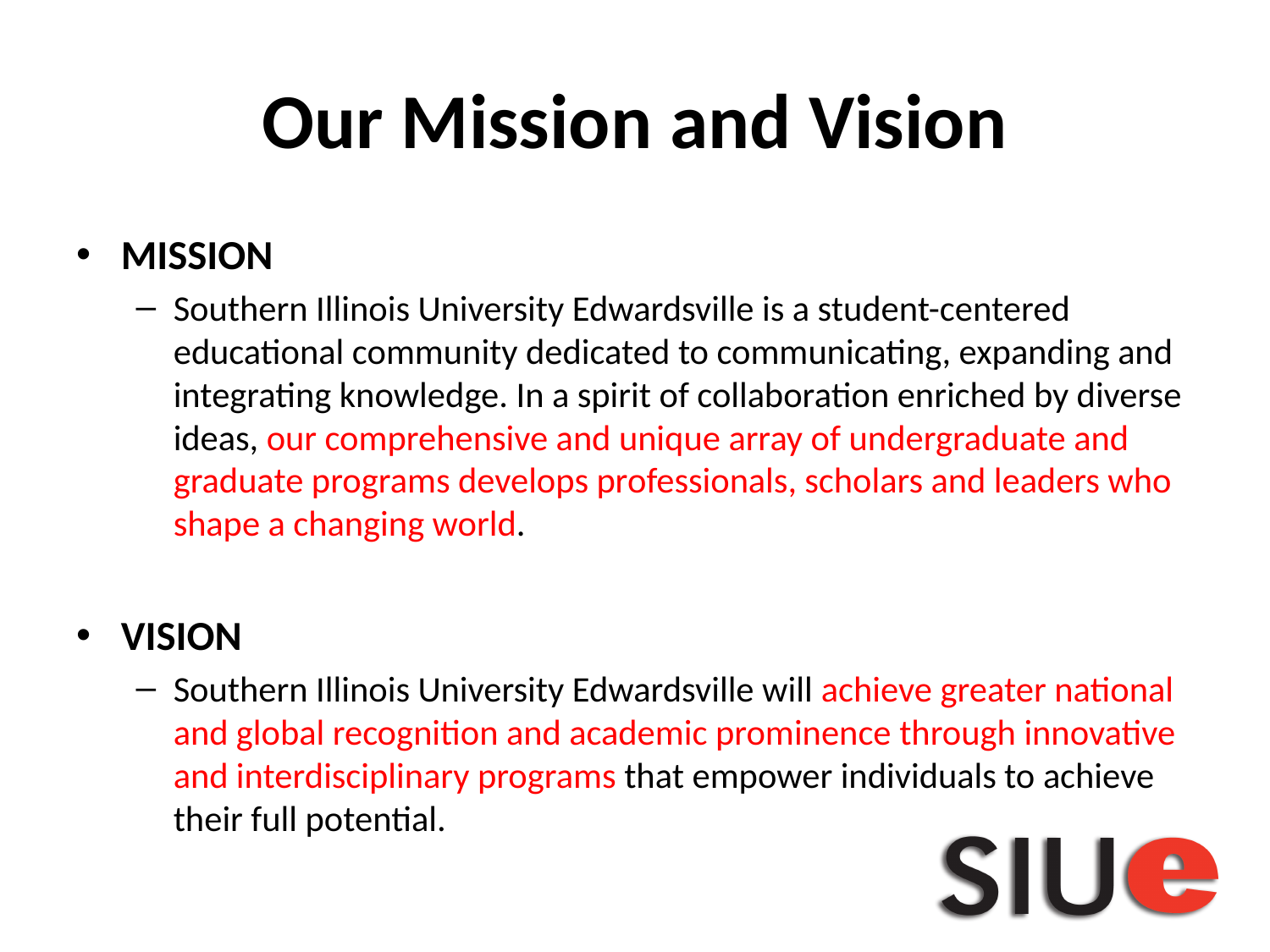

# Our Mission and Vision
MISSION
Southern Illinois University Edwardsville is a student-centered educational community dedicated to communicating, expanding and integrating knowledge. In a spirit of collaboration enriched by diverse ideas, our comprehensive and unique array of undergraduate and graduate programs develops professionals, scholars and leaders who shape a changing world.

VISION
Southern Illinois University Edwardsville will achieve greater national and global recognition and academic prominence through innovative and interdisciplinary programs that empower individuals to achieve their full potential.